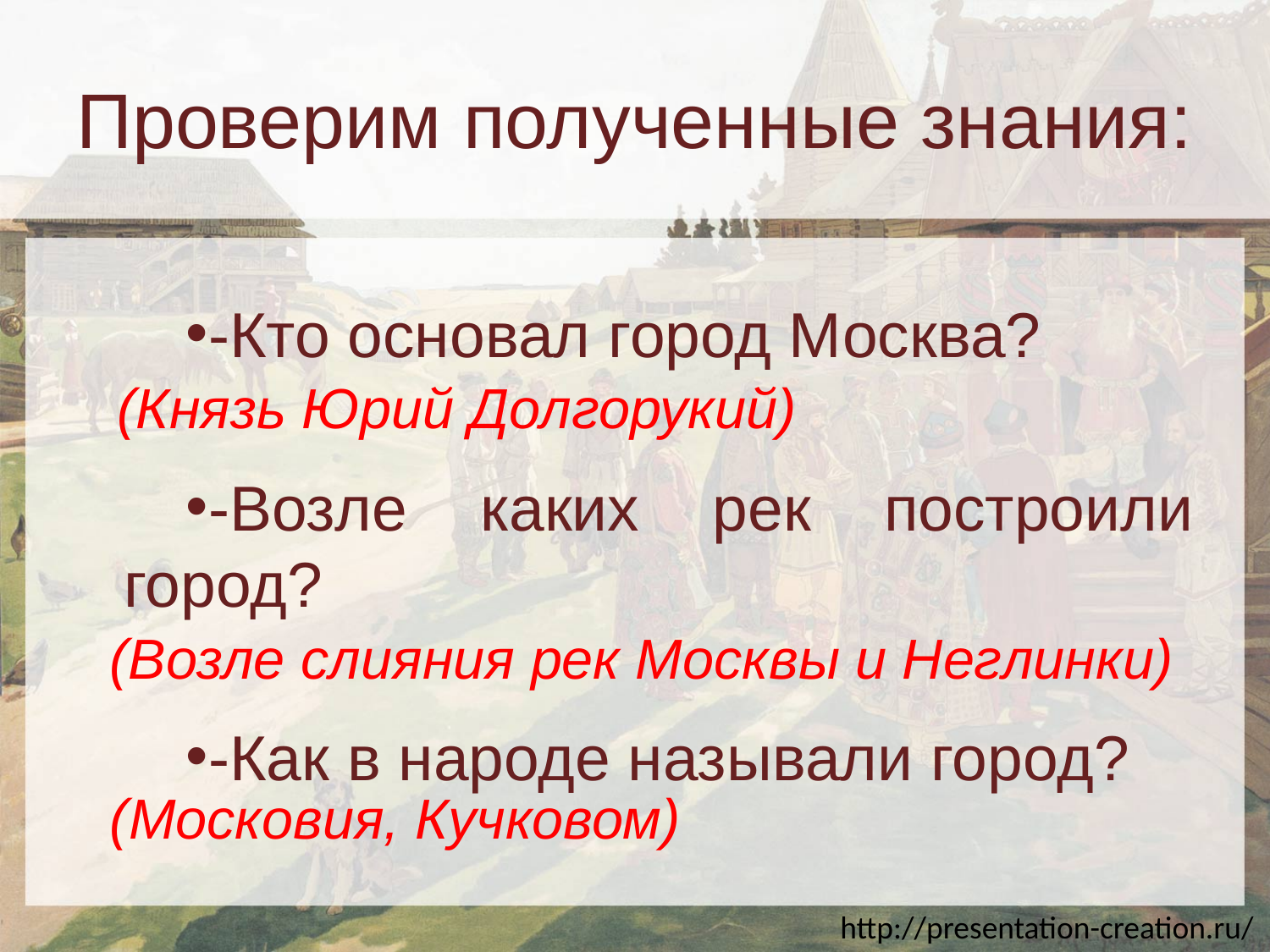

# Проверим полученные знания:
-Кто основал город Москва?

-Возле каких рек построили город?

-Как в народе называли город?
(Князь Юрий Долгорукий)
(Возле слияния рек Москвы и Неглинки)
(Московия, Кучковом)